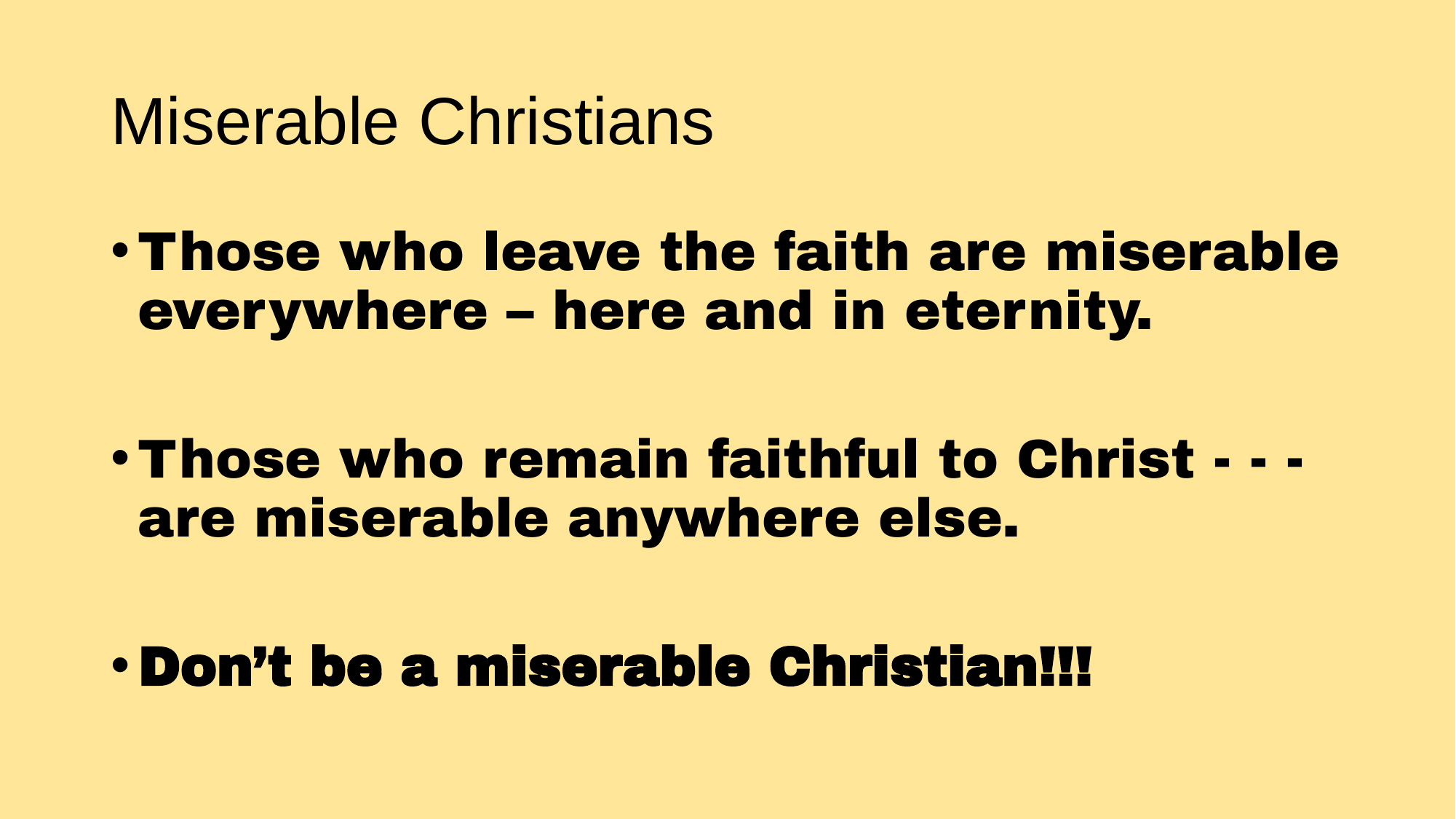

# Miserable Christians
Those who leave the faith are miserable everywhere – here and in eternity.

Those who remain faithful to Christ - - - are miserable anywhere else.

Don’t be a miserable Christian!!!